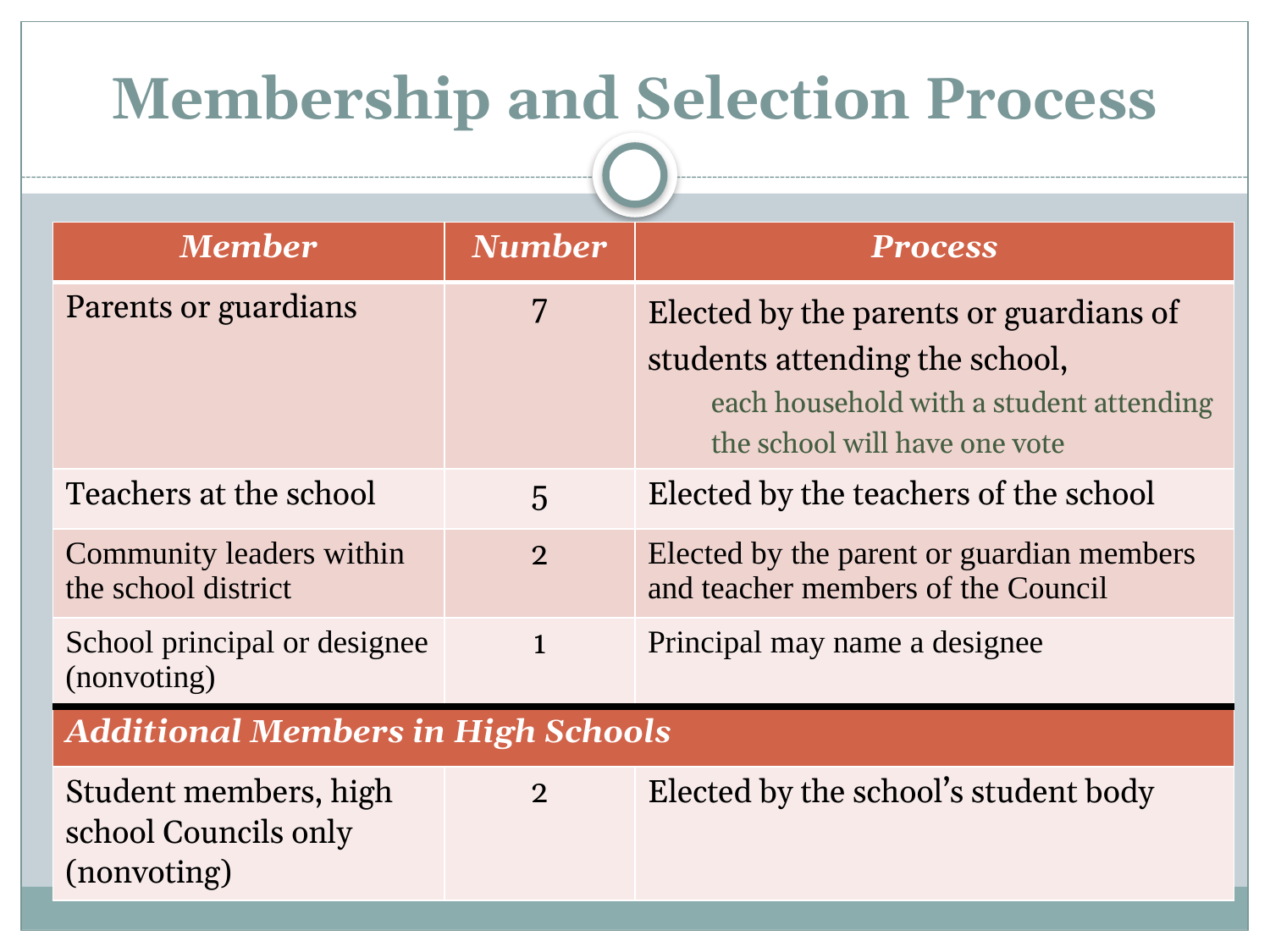

# Membership and Selection Process
| Member | Number | Process |
| --- | --- | --- |
| Parents or guardians | 7 | Elected by the parents or guardians of students attending the school, each household with a student attending the school will have one vote |
| Teachers at the school | 5 | Elected by the teachers of the school |
| Community leaders within the school district | 2 | Elected by the parent or guardian members and teacher members of the Council |
| School principal or designee (nonvoting) | 1 | Principal may name a designee |
| Additional Members in High Schools |  |  |
| Student members, high school Councils only (nonvoting) | 2 | Elected by the school’s student body |